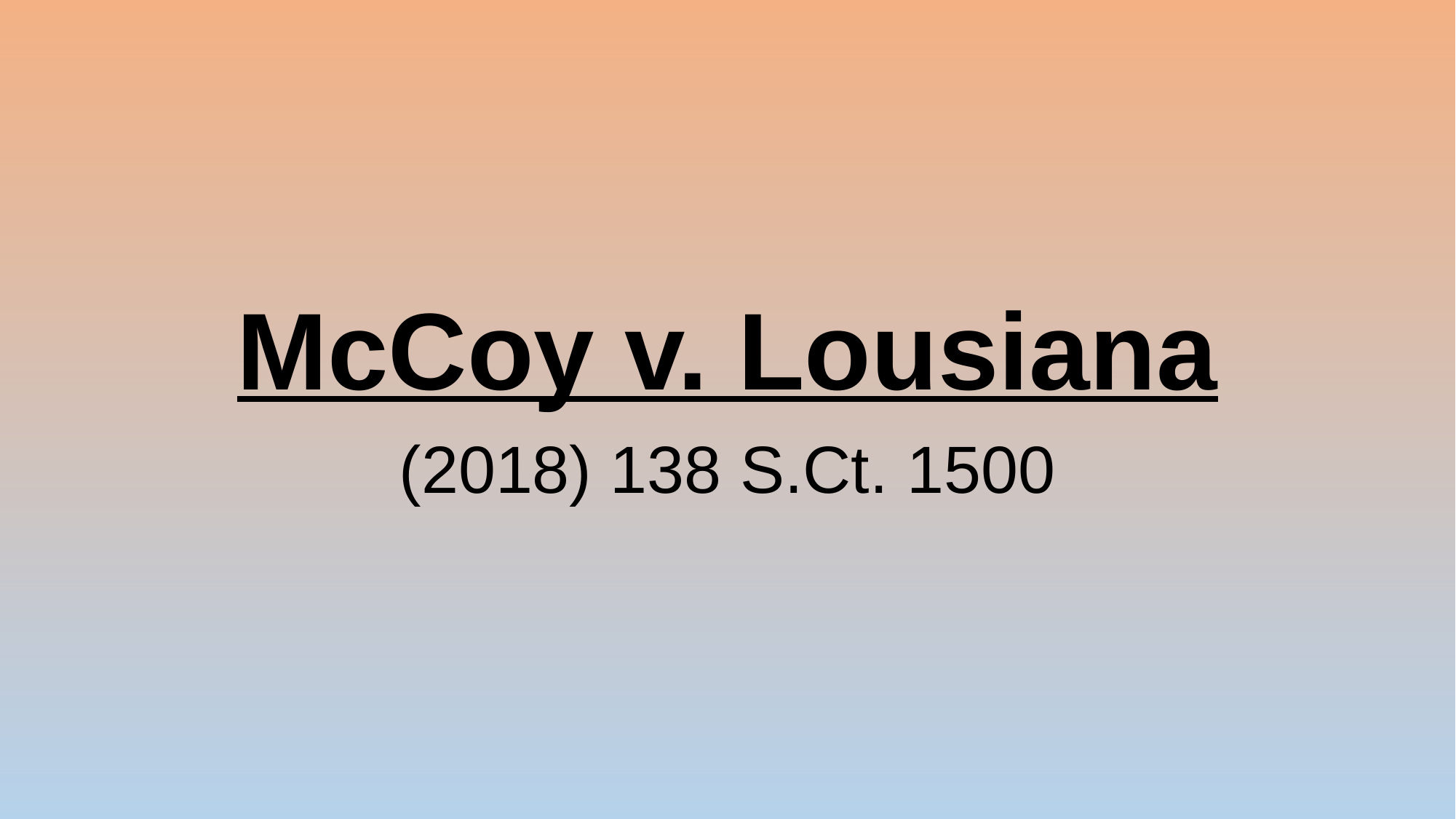

# McCoy v. Lousiana
(2018) 138 S.Ct. 1500